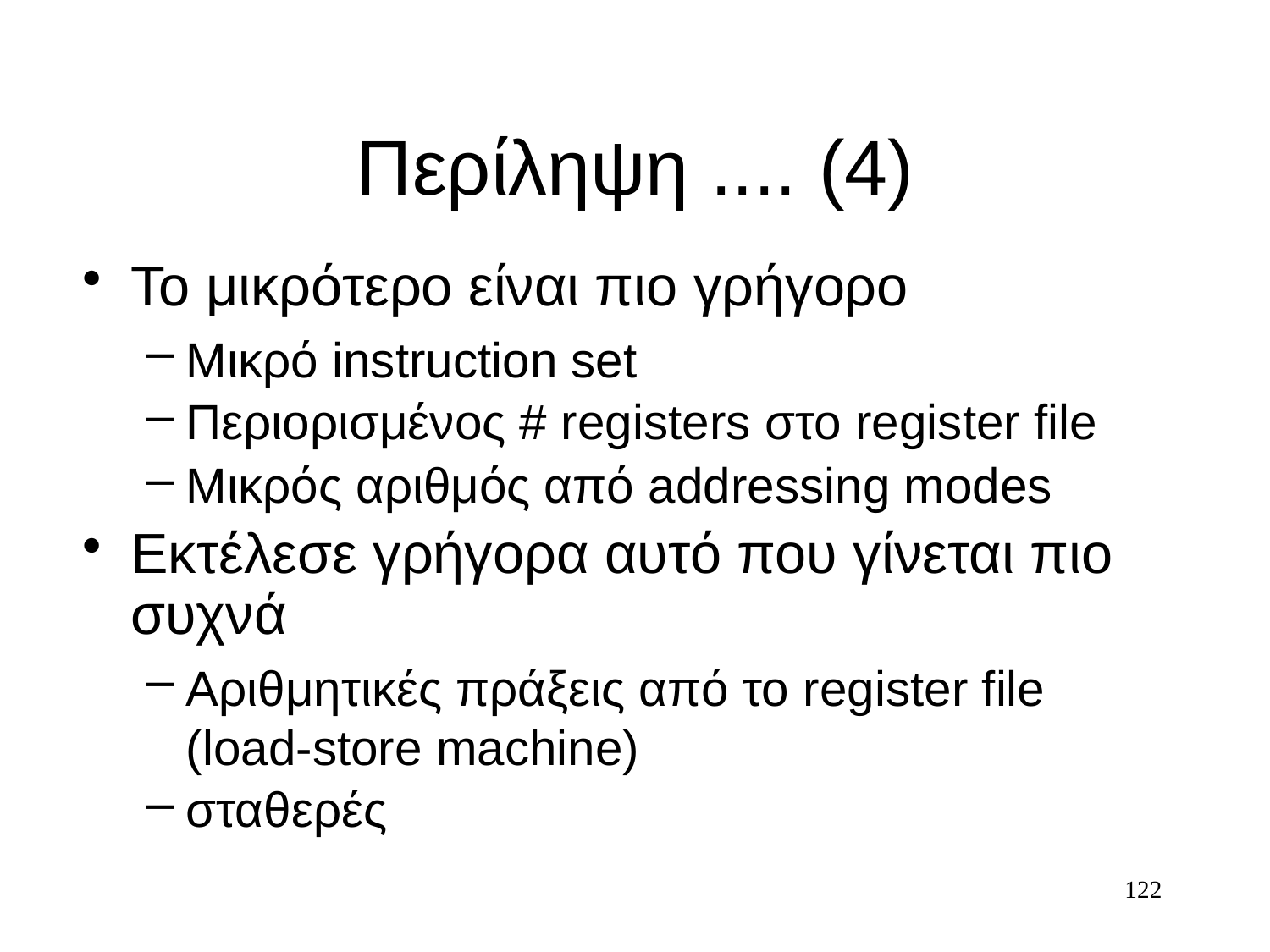

# Περίληψη .... (4)
Το μικρότερο είναι πιο γρήγορο
Μικρό instruction set
Περιορισμένος # registers στο register file
Μικρός αριθμός από addressing modes
Εκτέλεσε γρήγορα αυτό που γίνεται πιο συχνά
Αριθμητικές πράξεις από το register file (load-store machine)
σταθερές
122